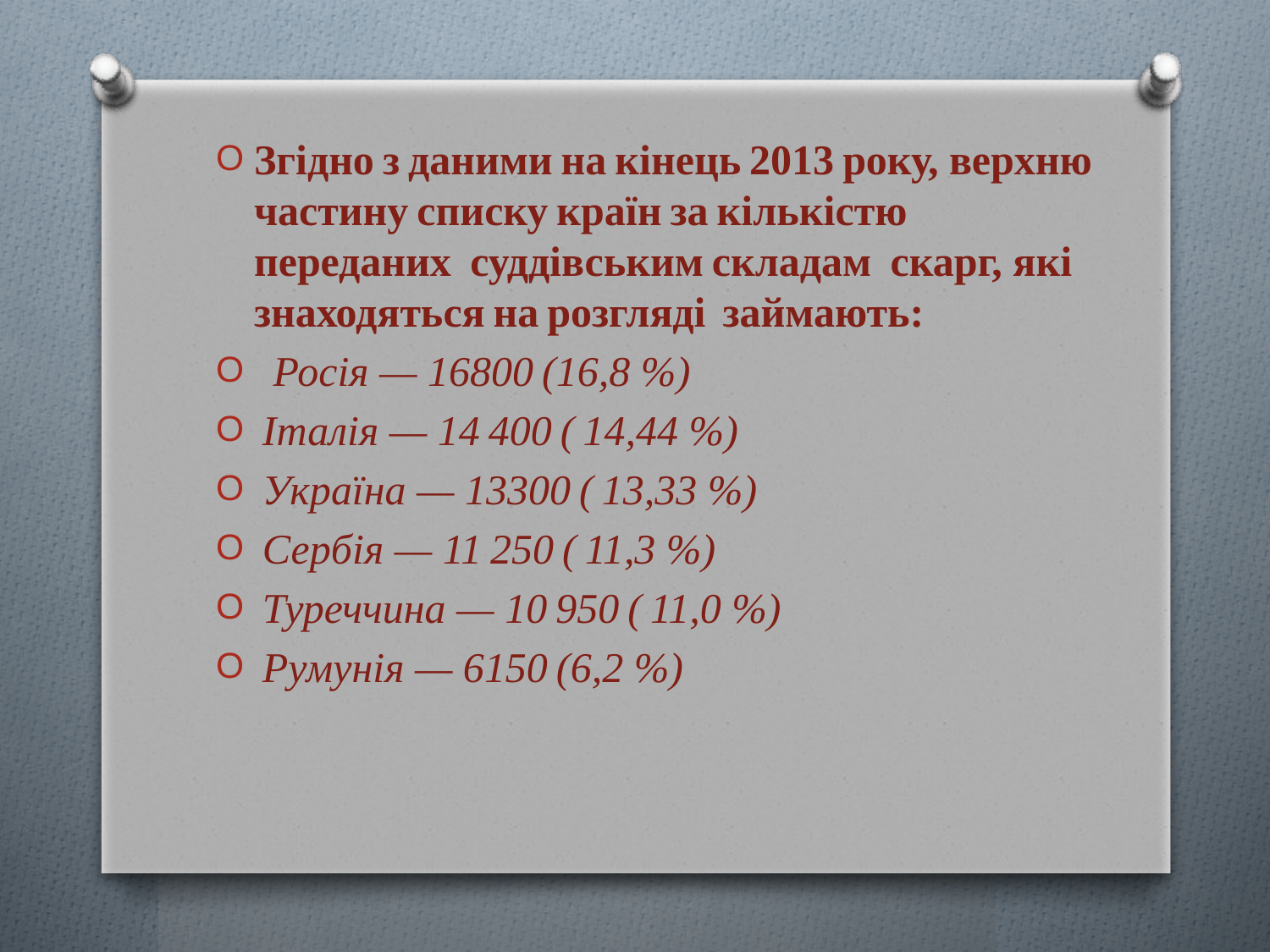

Згідно з даними на кінець 2013 року, верхню частину списку країн за кількістю  переданих  суддівським складам  скарг, які знаходяться на розгляді  займають:
  Росія — 16800 (16,8 %)
 Італія — 14 400 ( 14,44 %)
 Україна — 13300 ( 13,33 %)
 Сербія — 11 250 ( 11,3 %)
 Туреччина — 10 950 ( 11,0 %)
 Румунія — 6150 (6,2 %)